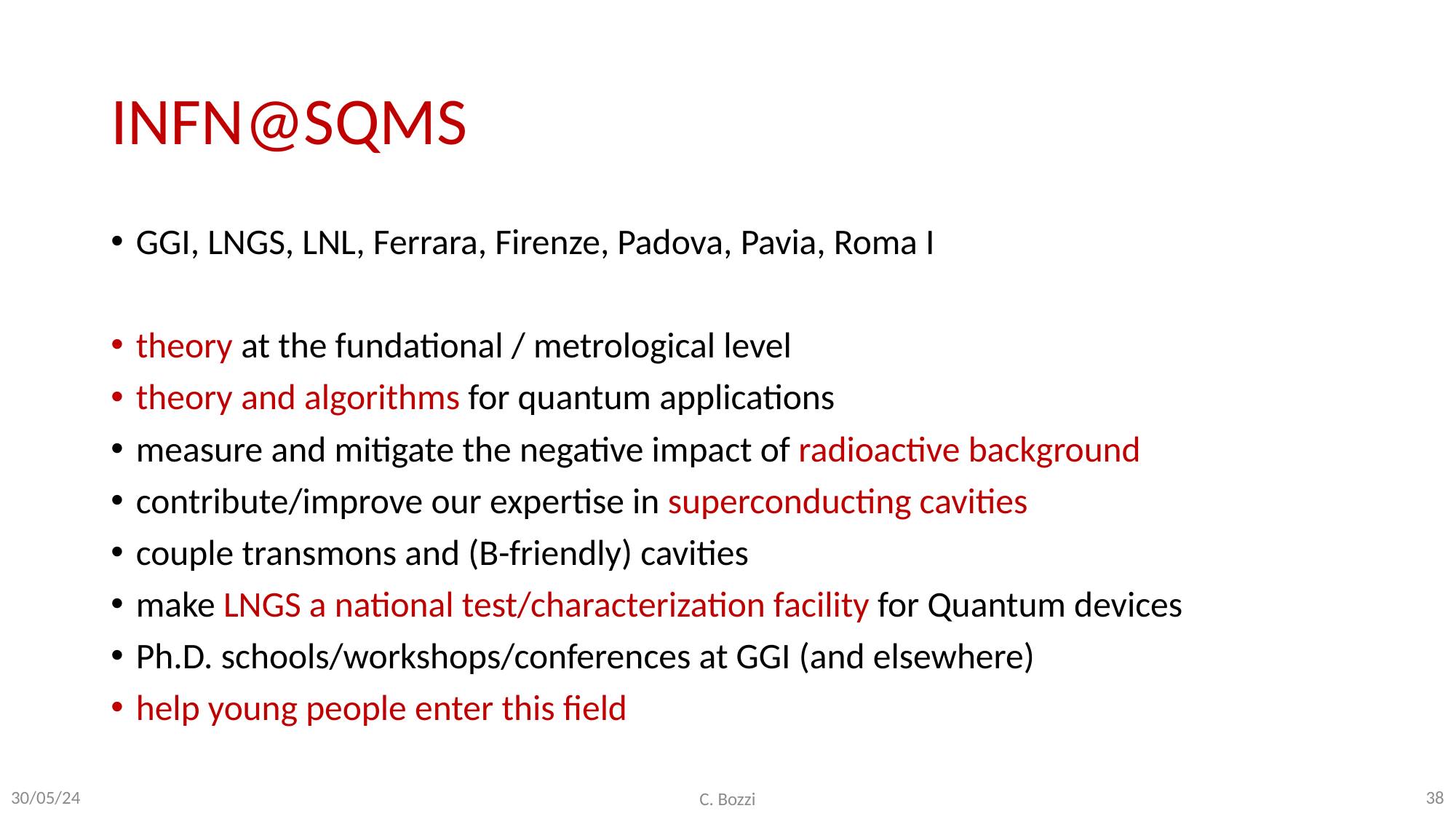

# INFN@SQMS
GGI, LNGS, LNL, Ferrara, Firenze, Padova, Pavia, Roma I

theory at the fundational / metrological level
theory and algorithms for quantum applications
measure and mitigate the negative impact of radioactive background
contribute/improve our expertise in superconducting cavities
couple transmons and (B-friendly) cavities
make LNGS a national test/characterization facility for Quantum devices
Ph.D. schools/workshops/conferences at GGI (and elsewhere)
help young people enter this field
38
30/05/24
C. Bozzi